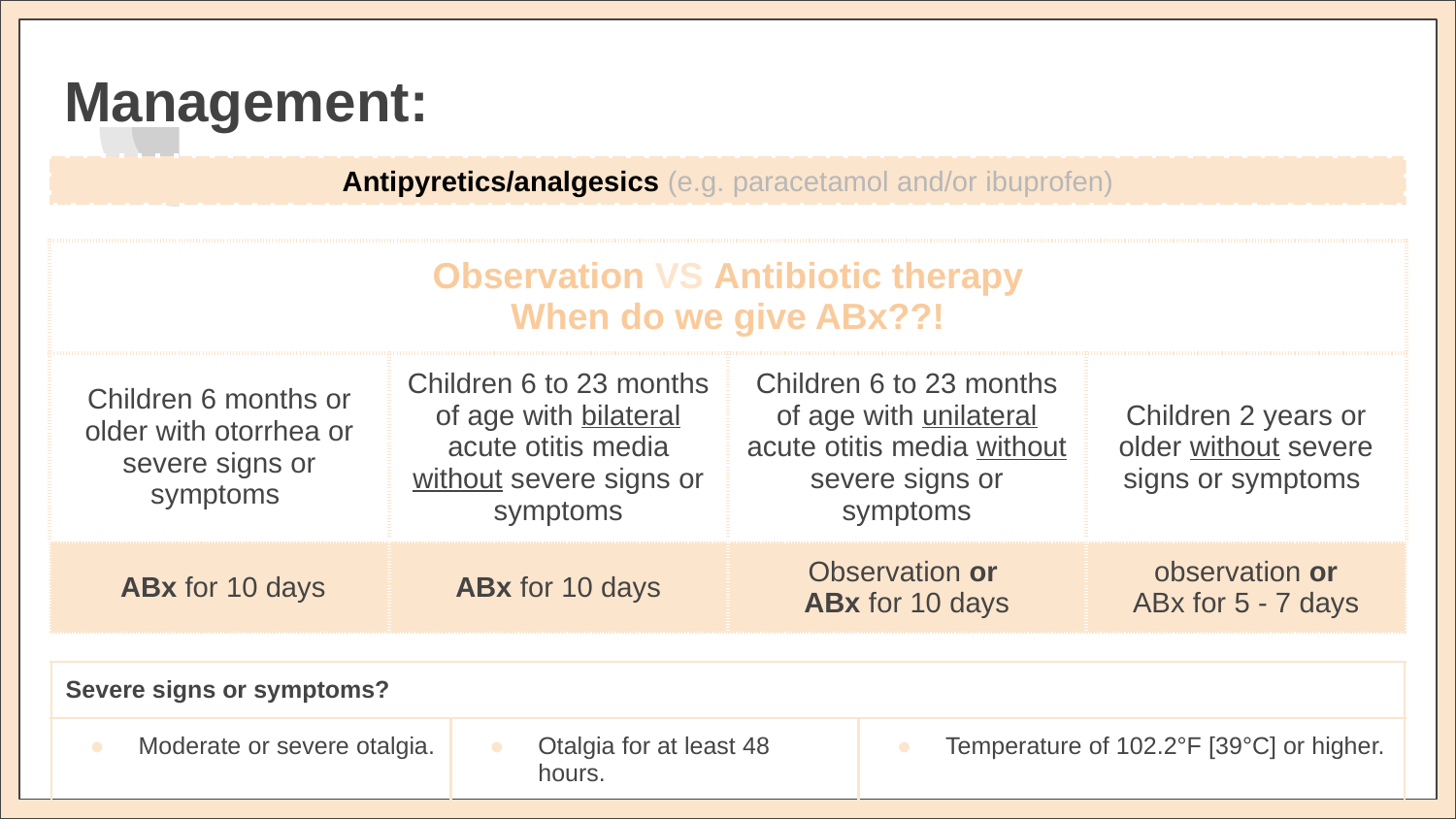

# Management:
Antipyretics/analgesics (e.g. paracetamol and/or ibuprofen)
| Observation VS Antibiotic therapy When do we give ABx??! |  |  |  |
| --- | --- | --- | --- |
| Children 6 months or older with otorrhea or severe signs or symptoms | Children 6 to 23 months of age with bilateral acute otitis media without severe signs or symptoms | Children 6 to 23 months of age with unilateral acute otitis media without severe signs or symptoms | Children 2 years or older without severe signs or symptoms |
| ABx for 10 days | ABx for 10 days | Observation or ABx for 10 days | observation or ABx for 5 - 7 days |
| Severe signs or symptoms? |  |  |
| --- | --- | --- |
| Moderate or severe otalgia. | Otalgia for at least 48 hours. | Temperature of 102.2°F [39°C] or higher. |